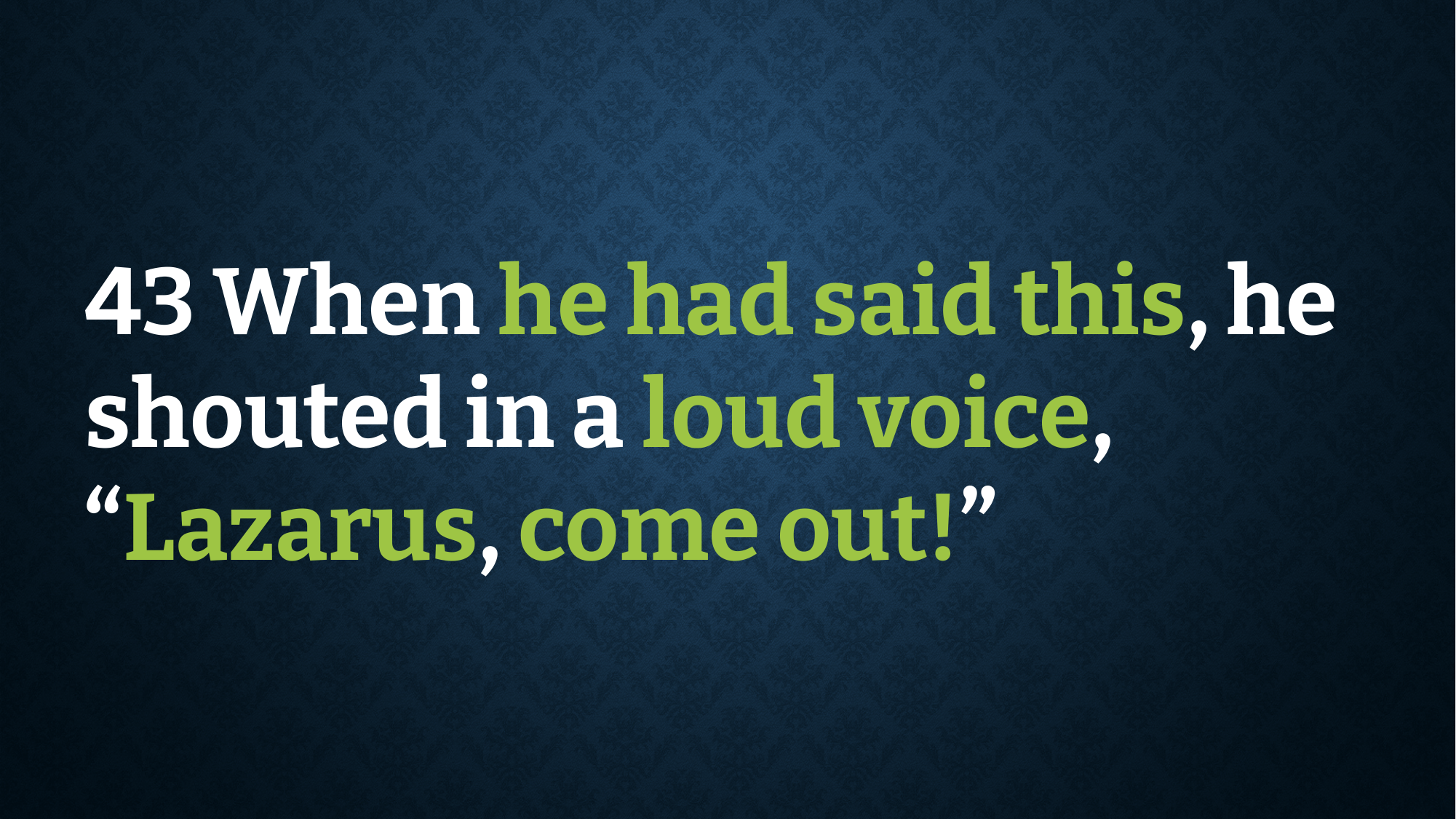

43 When he had said this, he shouted in a loud voice, “Lazarus, come out!”